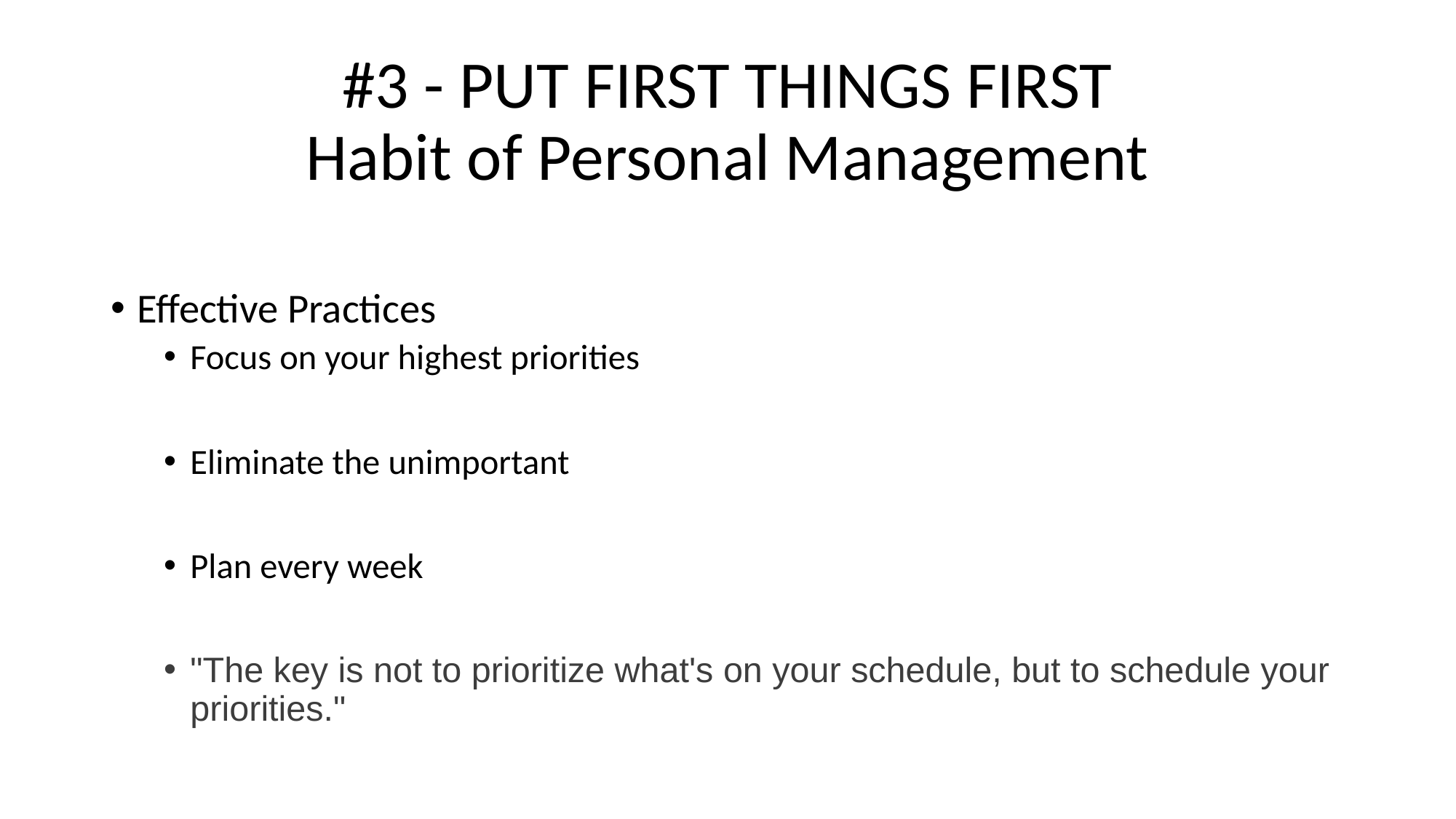

# #3 - PUT FIRST THINGS FIRST Habit of Personal Management

Effective Practices
Focus on your highest priorities

Eliminate the unimportant

Plan every week

"The key is not to prioritize what's on your schedule, but to schedule your priorities."